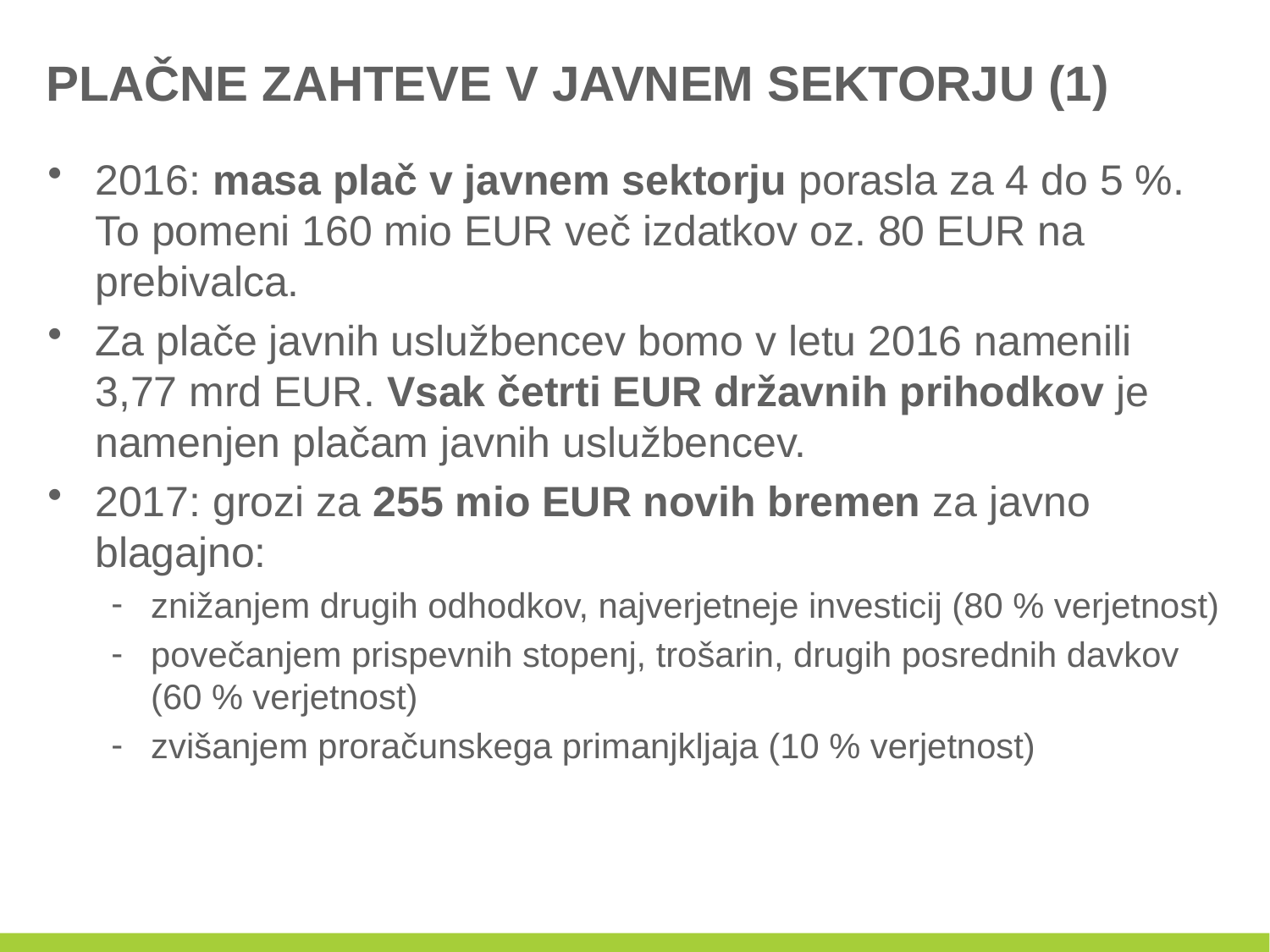

# PLAČNE ZAHTEVE V JAVNEM SEKTORJU (1)
2016: masa plač v javnem sektorju porasla za 4 do 5 %. To pomeni 160 mio EUR več izdatkov oz. 80 EUR na prebivalca.
Za plače javnih uslužbencev bomo v letu 2016 namenili 3,77 mrd EUR. Vsak četrti EUR državnih prihodkov je namenjen plačam javnih uslužbencev.
2017: grozi za 255 mio EUR novih bremen za javno blagajno:
znižanjem drugih odhodkov, najverjetneje investicij (80 % verjetnost)
povečanjem prispevnih stopenj, trošarin, drugih posrednih davkov (60 % verjetnost)
zvišanjem proračunskega primanjkljaja (10 % verjetnost)